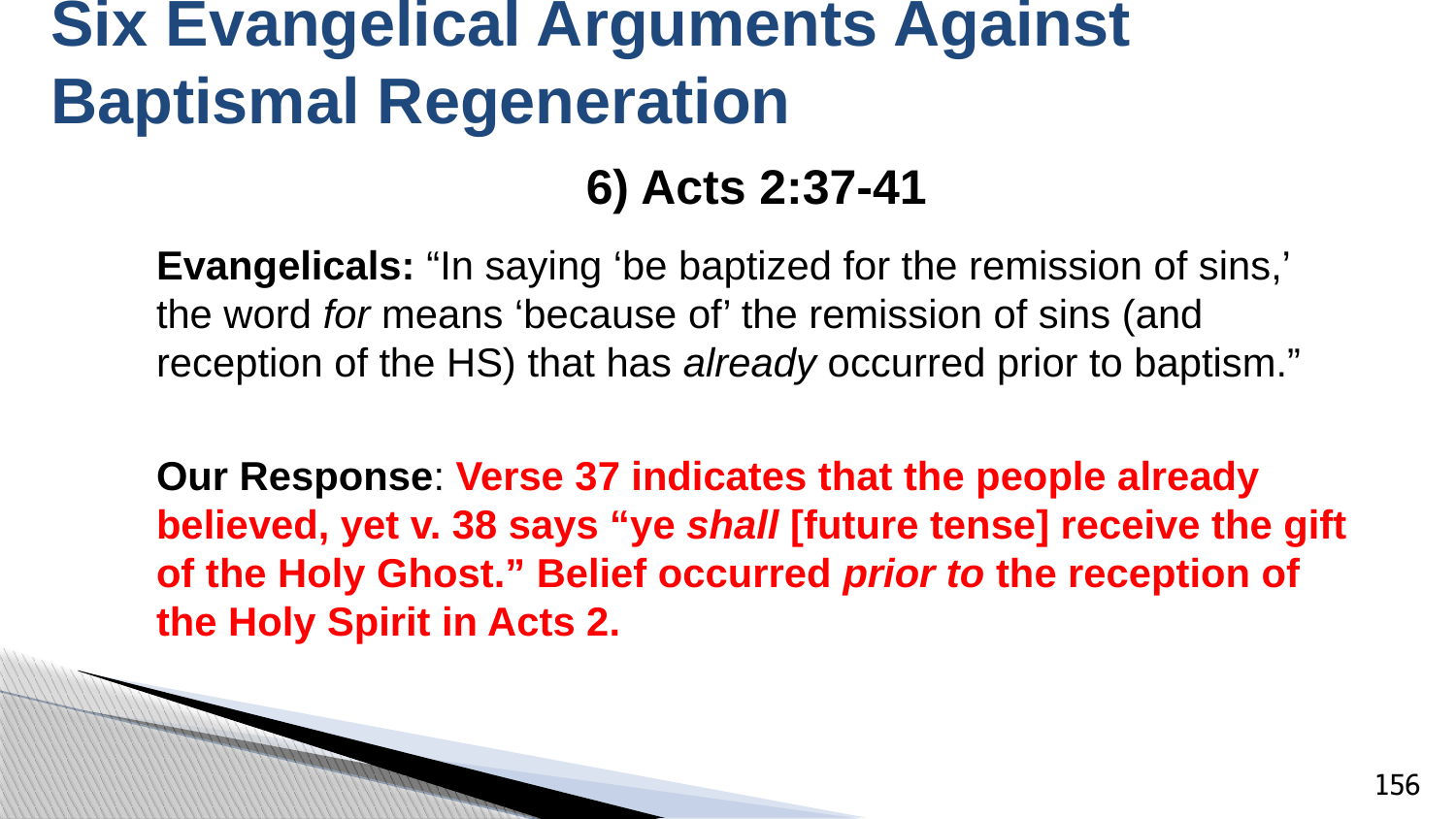

# Six Evangelical Arguments Against Baptismal Regeneration

6) Acts 2:37-41

Evangelicals: “In saying ‘be baptized for the remission of sins,’ the word for means ‘because of’ the remission of sins (and reception of the HS) that has already occurred prior to baptism.”

Our Response: Verse 37 indicates that the people already believed, yet v. 38 says “ye shall [future tense] receive the gift of the Holy Ghost.” Belief occurred prior to the reception of the Holy Spirit in Acts 2.
156